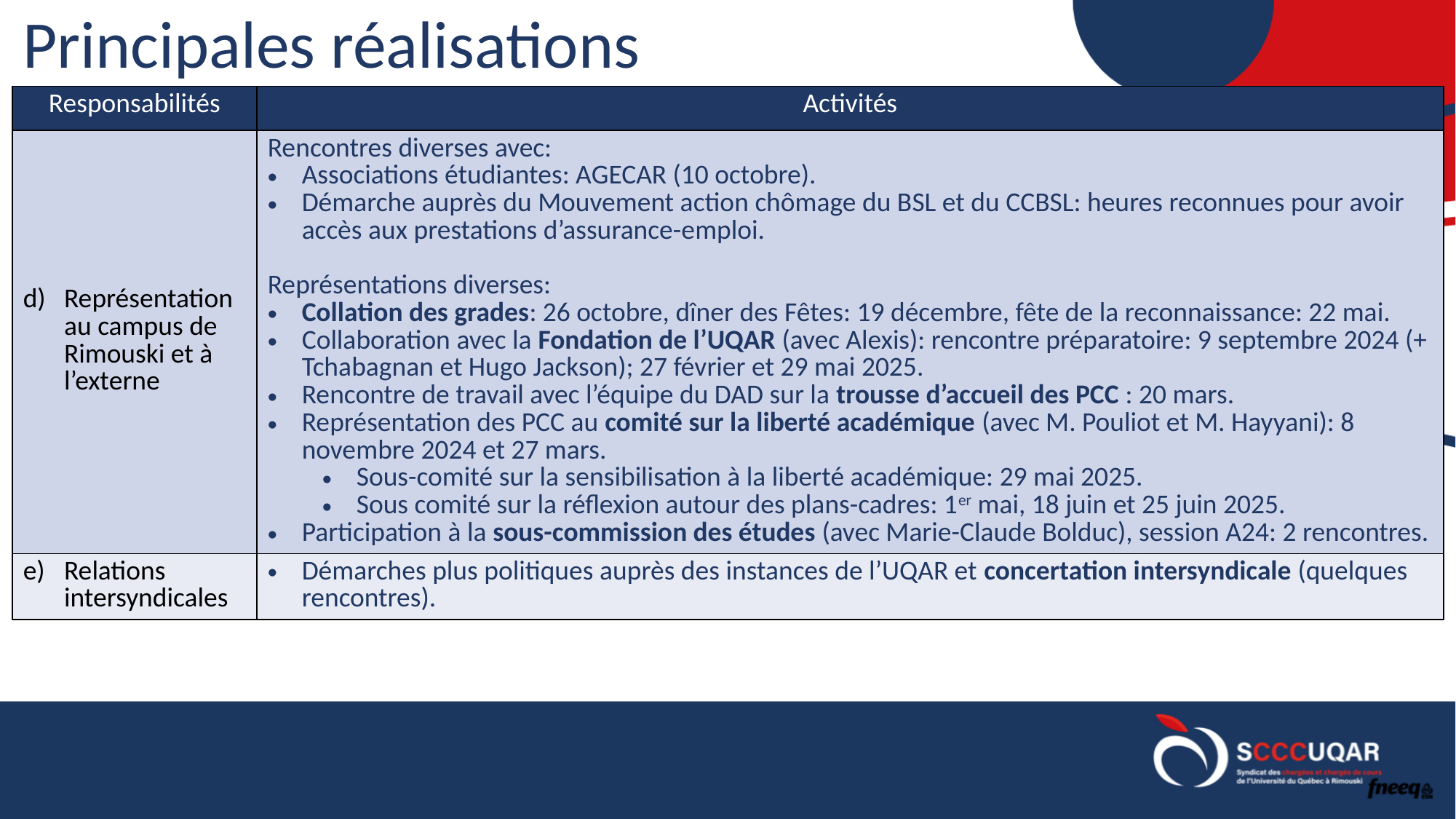

# Principales réalisations
| Responsabilités | Activités |
| --- | --- |
| Représentation au campus de Rimouski et à l’externe | Rencontres diverses avec: Associations étudiantes: AGECAR (10 octobre). Démarche auprès du Mouvement action chômage du BSL et du CCBSL: heures reconnues pour avoir accès aux prestations d’assurance-emploi. Représentations diverses: Collation des grades: 26 octobre, dîner des Fêtes: 19 décembre, fête de la reconnaissance: 22 mai. Collaboration avec la Fondation de l’UQAR (avec Alexis): rencontre préparatoire: 9 septembre 2024 (+ Tchabagnan et Hugo Jackson); 27 février et 29 mai 2025. Rencontre de travail avec l’équipe du DAD sur la trousse d’accueil des PCC : 20 mars. Représentation des PCC au comité sur la liberté académique (avec M. Pouliot et M. Hayyani): 8 novembre 2024 et 27 mars. Sous-comité sur la sensibilisation à la liberté académique: 29 mai 2025. Sous comité sur la réflexion autour des plans-cadres: 1er mai, 18 juin et 25 juin 2025. Participation à la sous-commission des études (avec Marie-Claude Bolduc), session A24: 2 rencontres. |
| Relations intersyndicales | Démarches plus politiques auprès des instances de l’UQAR et concertation intersyndicale (quelques rencontres). |